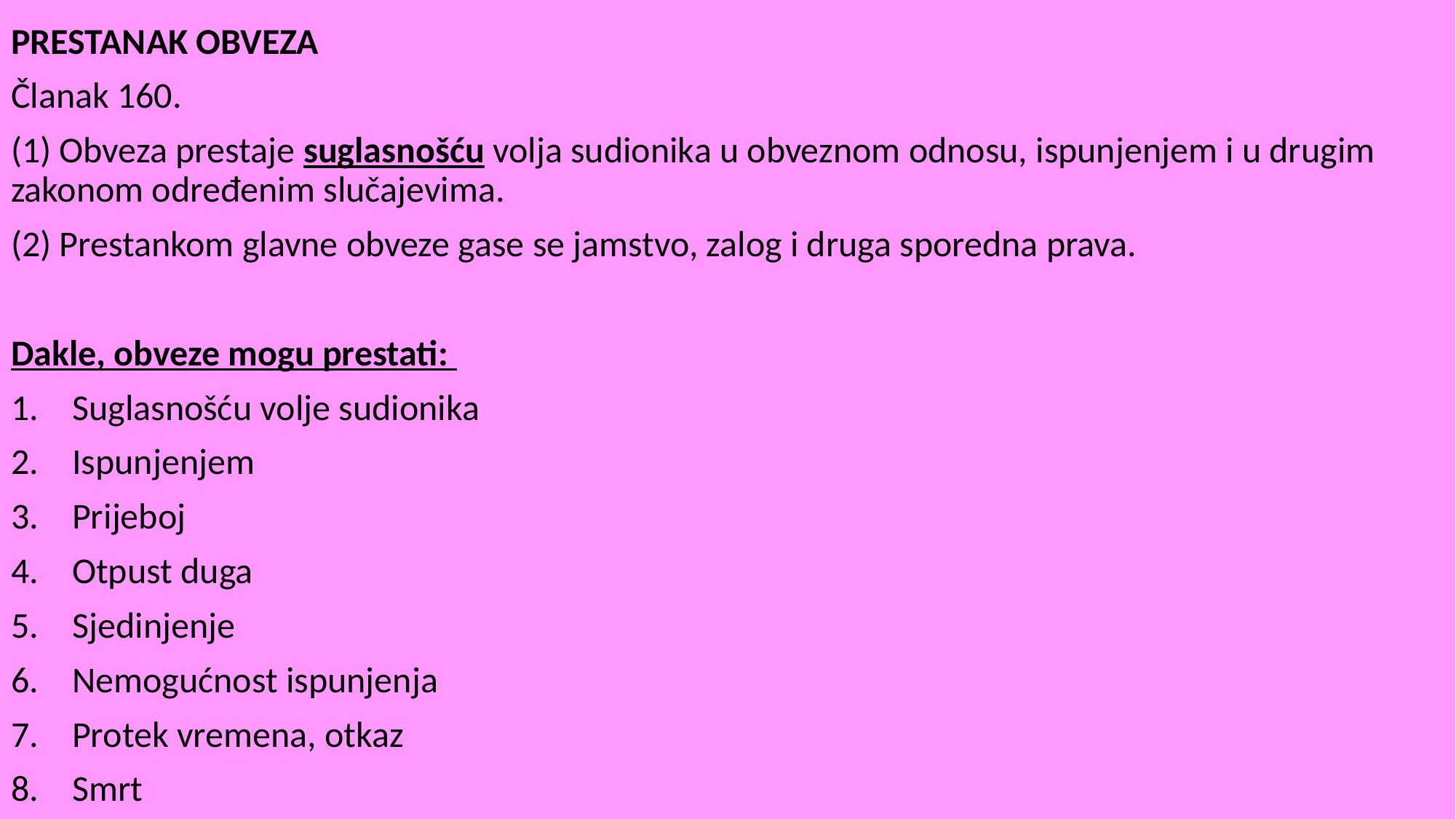

PRESTANAK OBVEZA
Članak 160.
(1) Obveza prestaje suglasnošću volja sudionika u obveznom odnosu, ispunjenjem i u drugim zakonom određenim slučajevima.
(2) Prestankom glavne obveze gase se jamstvo, zalog i druga sporedna prava.

Dakle, obveze mogu prestati:
Suglasnošću volje sudionika
Ispunjenjem
Prijeboj
Otpust duga
Sjedinjenje
Nemogućnost ispunjenja
Protek vremena, otkaz
Smrt